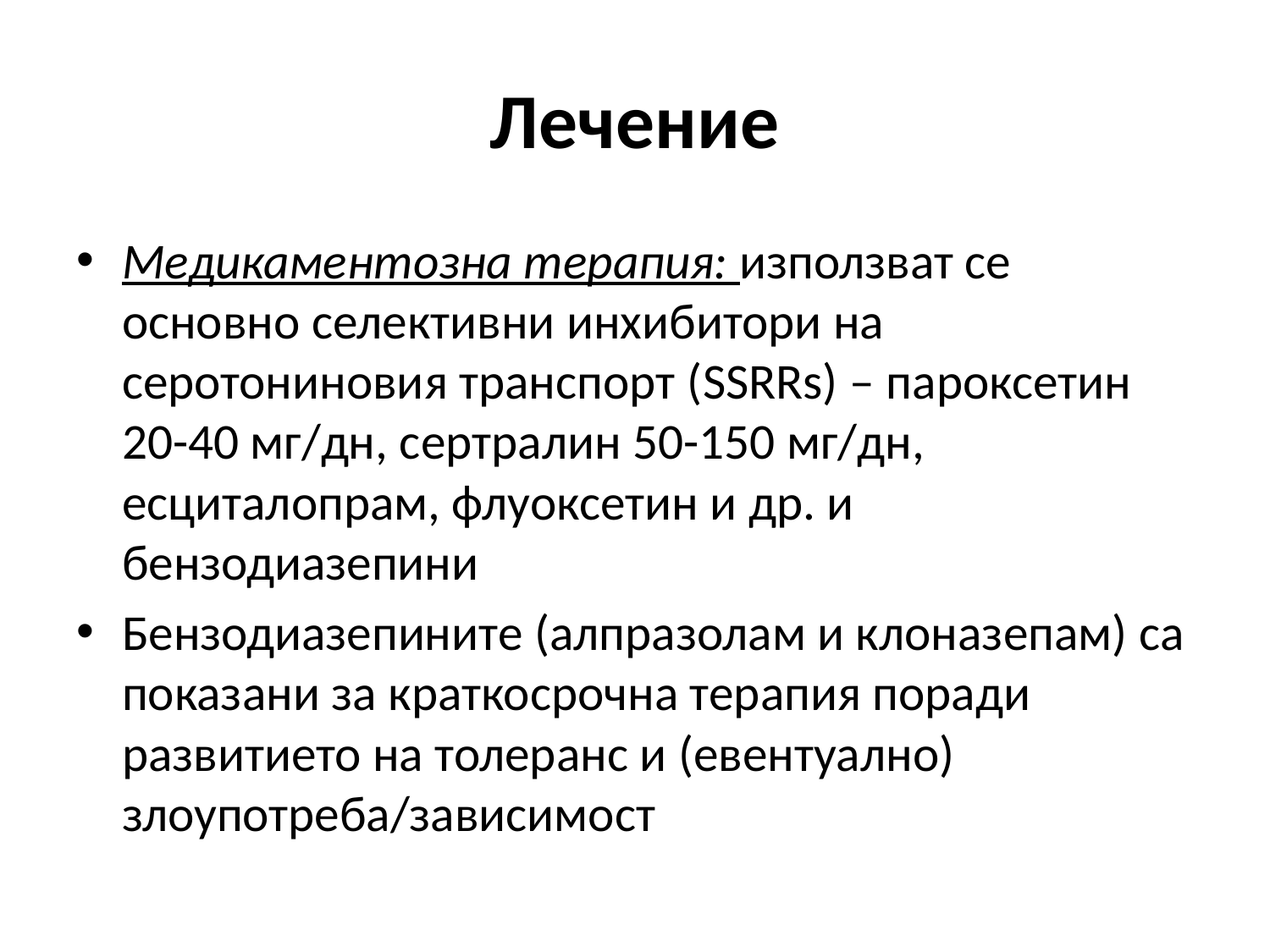

# Лечение
Медикаментозна терапия: използват се основно селективни инхибитори на серотониновия транспорт (SSRRs) – пароксетин 20-40 мг/дн, сертралин 50-150 мг/дн, есциталопрам, флуоксетин и др. и бензодиазепини
Бензодиазепините (алпразолам и клоназепам) са показани за краткосрочна терапия поради развитието на толеранс и (евентуално) злоупотреба/зависимост